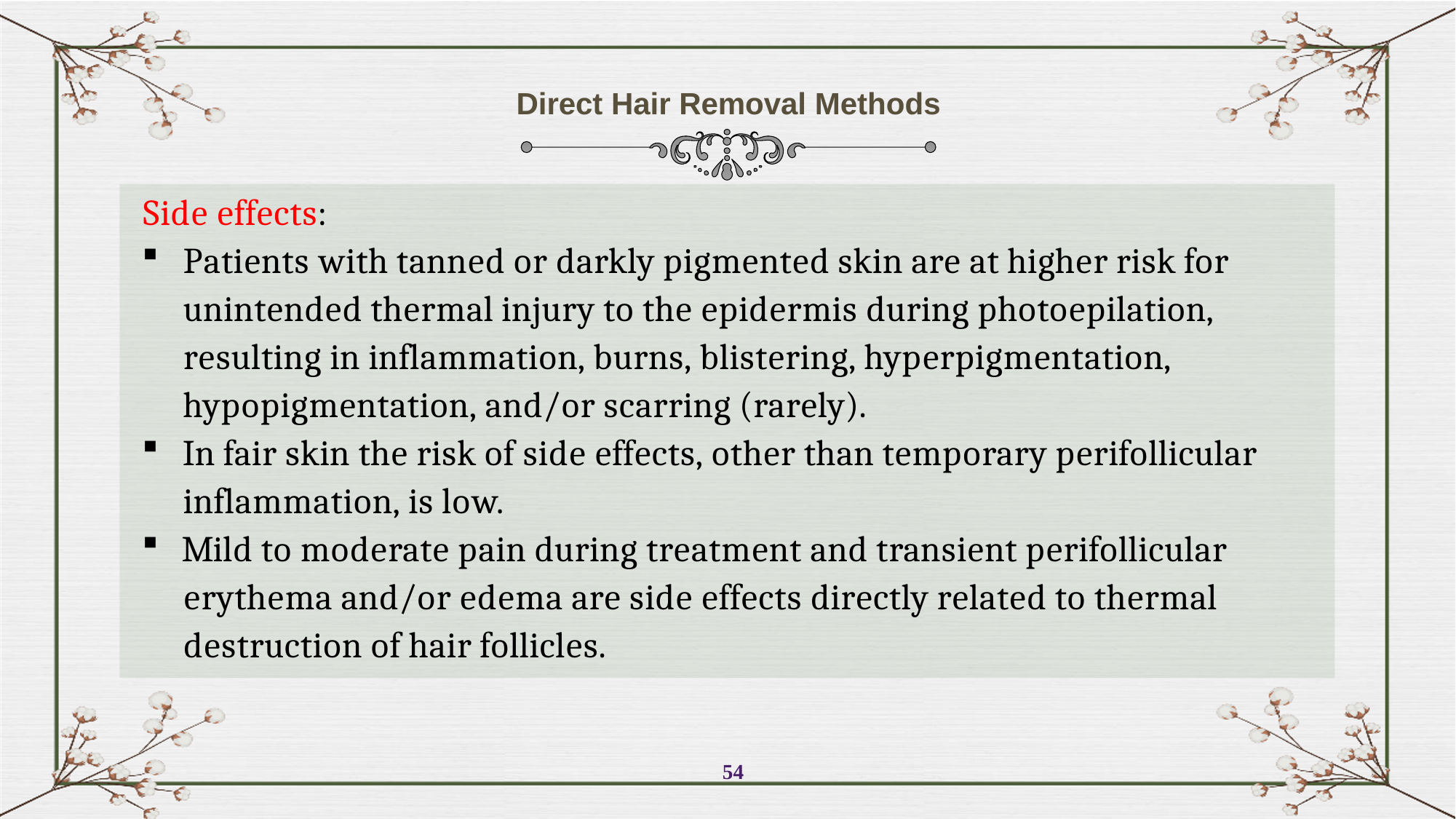

Direct Hair Removal Methods

Side effects:
Patients with tanned or darkly pigmented skin are at higher risk for unintended thermal injury to the epidermis during photoepilation, resulting in inflammation, burns, blistering, hyperpigmentation, hypopigmentation, and/or scarring (rarely).
In fair skin the risk of side effects, other than temporary perifollicular inflammation, is low.
Mild to moderate pain during treatment and transient perifollicular erythema and/or edema are side effects directly related to thermal destruction of hair follicles.

54